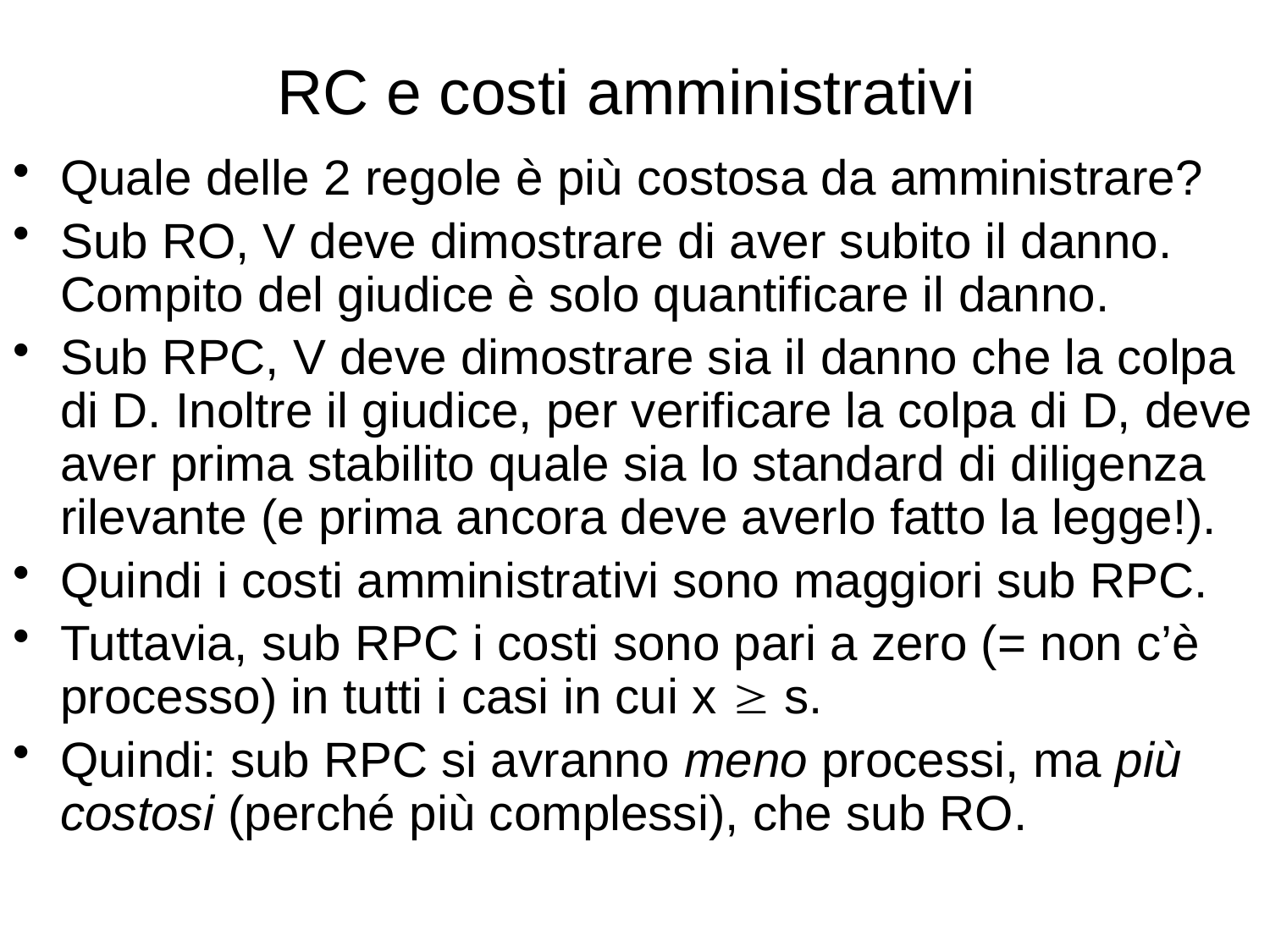

# RC e costi amministrativi
Quale delle 2 regole è più costosa da amministrare?
Sub RO, V deve dimostrare di aver subito il danno. Compito del giudice è solo quantificare il danno.
Sub RPC, V deve dimostrare sia il danno che la colpa di D. Inoltre il giudice, per verificare la colpa di D, deve aver prima stabilito quale sia lo standard di diligenza rilevante (e prima ancora deve averlo fatto la legge!).
Quindi i costi amministrativi sono maggiori sub RPC.
Tuttavia, sub RPC i costi sono pari a zero (= non c’è processo) in tutti i casi in cui x ≥ s.
Quindi: sub RPC si avranno meno processi, ma più costosi (perché più complessi), che sub RO.